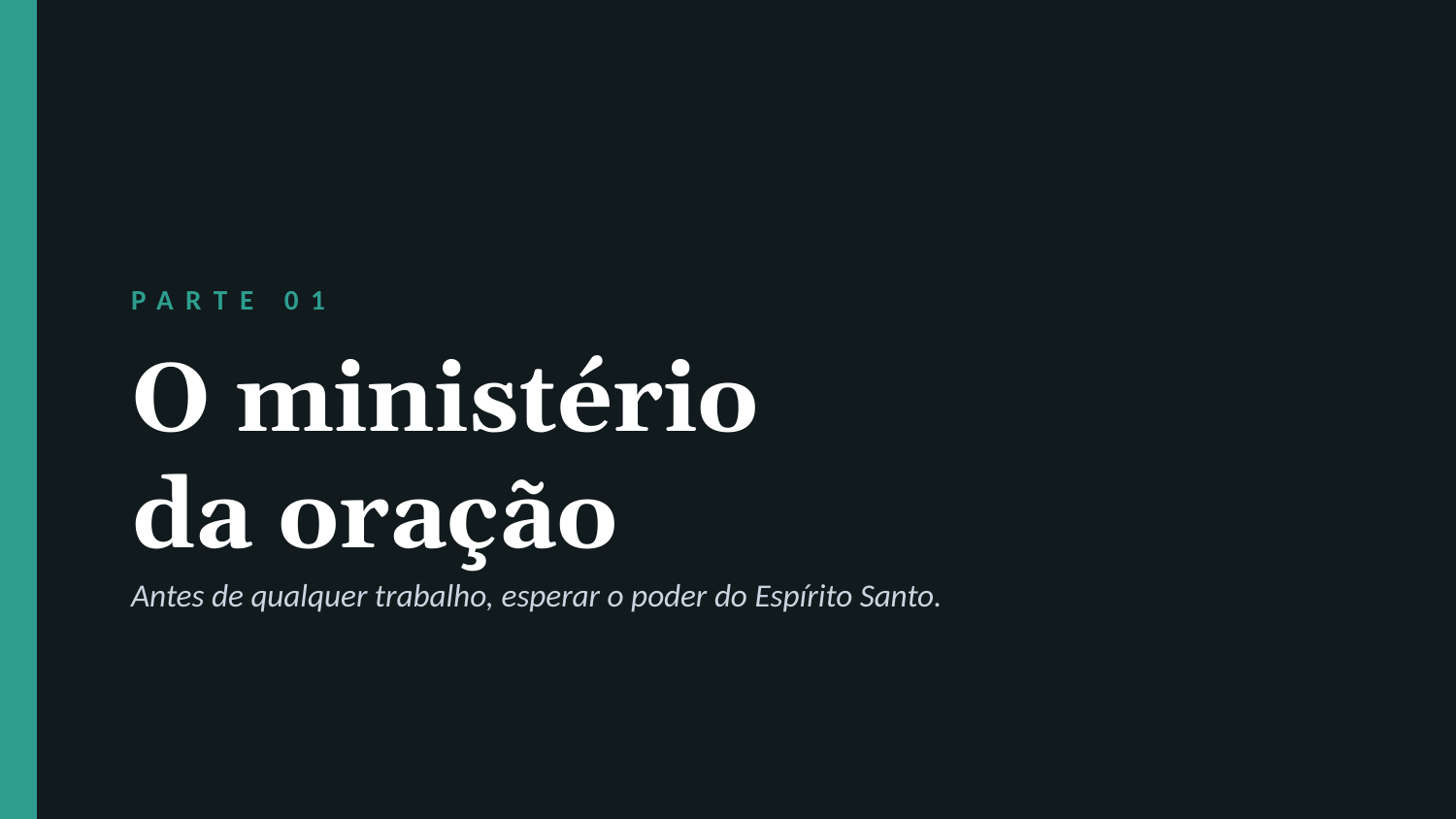

PARTE 01
O ministério
da oração
Antes de qualquer trabalho, esperar o poder do Espírito Santo.